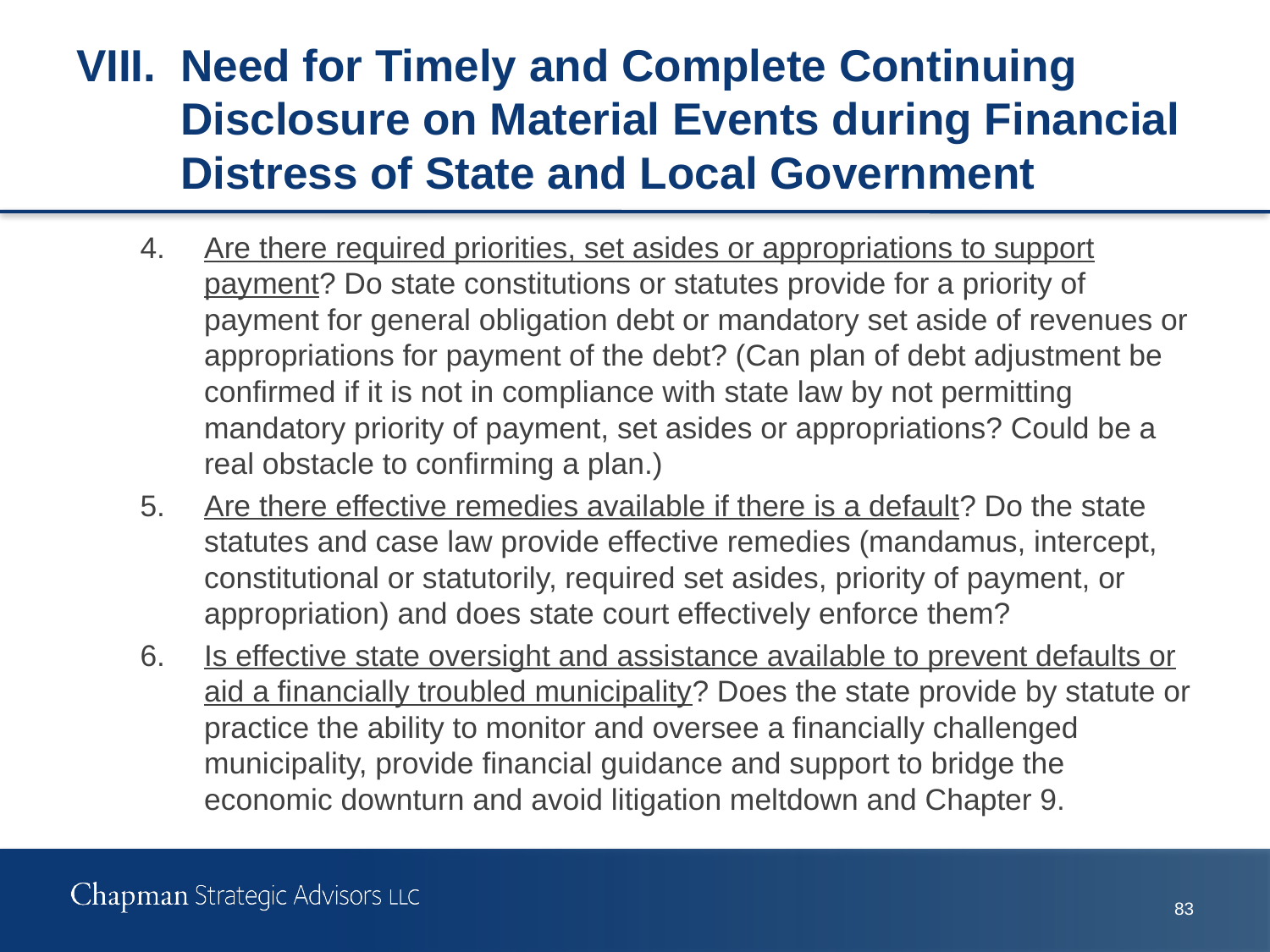

# VIII.	Need for Timely and Complete Continuing Disclosure on Material Events during Financial Distress of State and Local Government
4.	Are there required priorities, set asides or appropriations to support payment? Do state constitutions or statutes provide for a priority of payment for general obligation debt or mandatory set aside of revenues or appropriations for payment of the debt? (Can plan of debt adjustment be confirmed if it is not in compliance with state law by not permitting mandatory priority of payment, set asides or appropriations? Could be a real obstacle to confirming a plan.)
5.	Are there effective remedies available if there is a default? Do the state statutes and case law provide effective remedies (mandamus, intercept, constitutional or statutorily, required set asides, priority of payment, or appropriation) and does state court effectively enforce them?
6.	Is effective state oversight and assistance available to prevent defaults or aid a financially troubled municipality? Does the state provide by statute or practice the ability to monitor and oversee a financially challenged municipality, provide financial guidance and support to bridge the economic downturn and avoid litigation meltdown and Chapter 9.
83